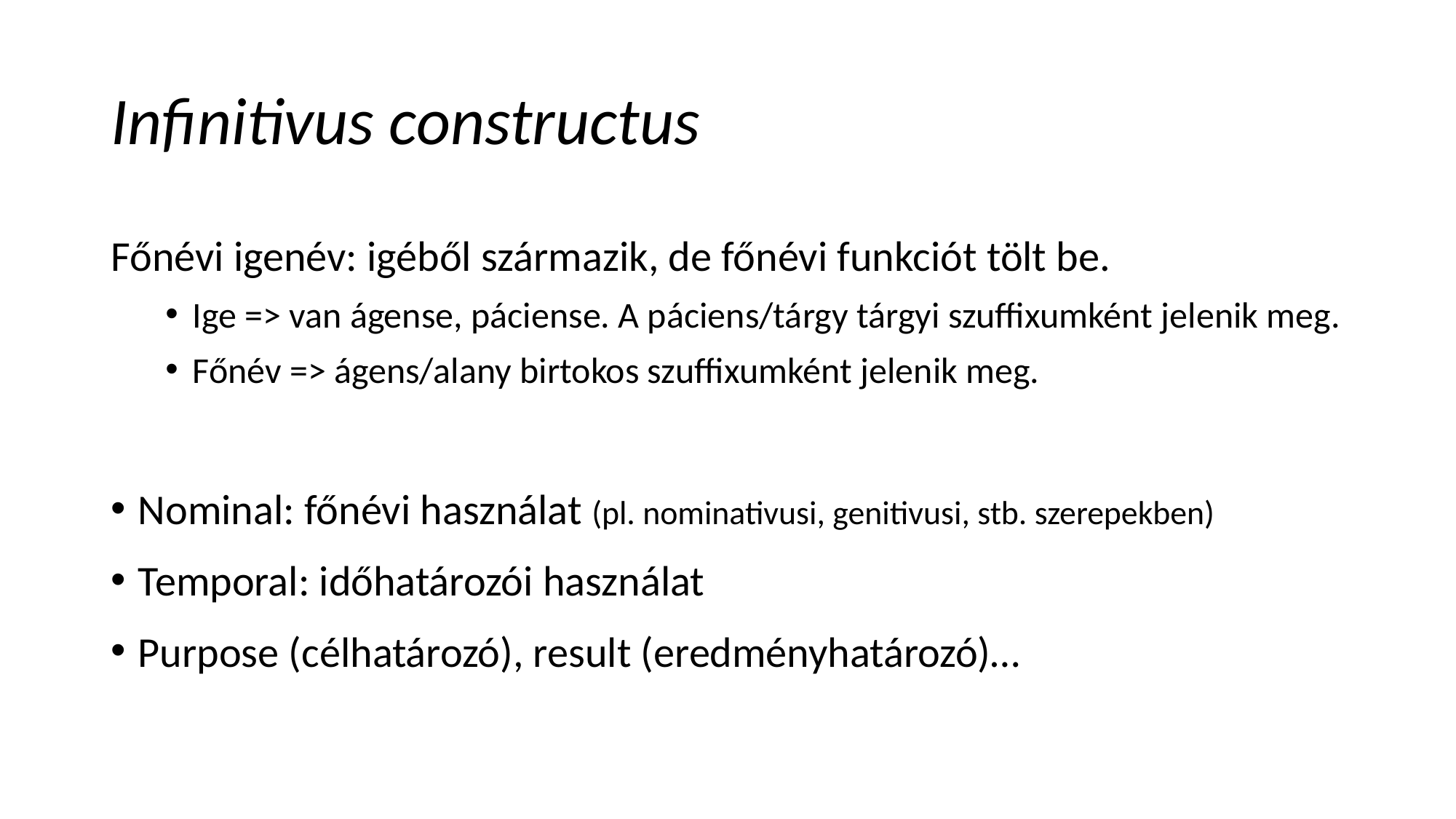

# Infinitivus constructus
Főnévi igenév: igéből származik, de főnévi funkciót tölt be.
Ige => van ágense, páciense. A páciens/tárgy tárgyi szuffixumként jelenik meg.
Főnév => ágens/alany birtokos szuffixumként jelenik meg.

Nominal: főnévi használat (pl. nominativusi, genitivusi, stb. szerepekben)
Temporal: időhatározói használat
Purpose (célhatározó), result (eredményhatározó)…